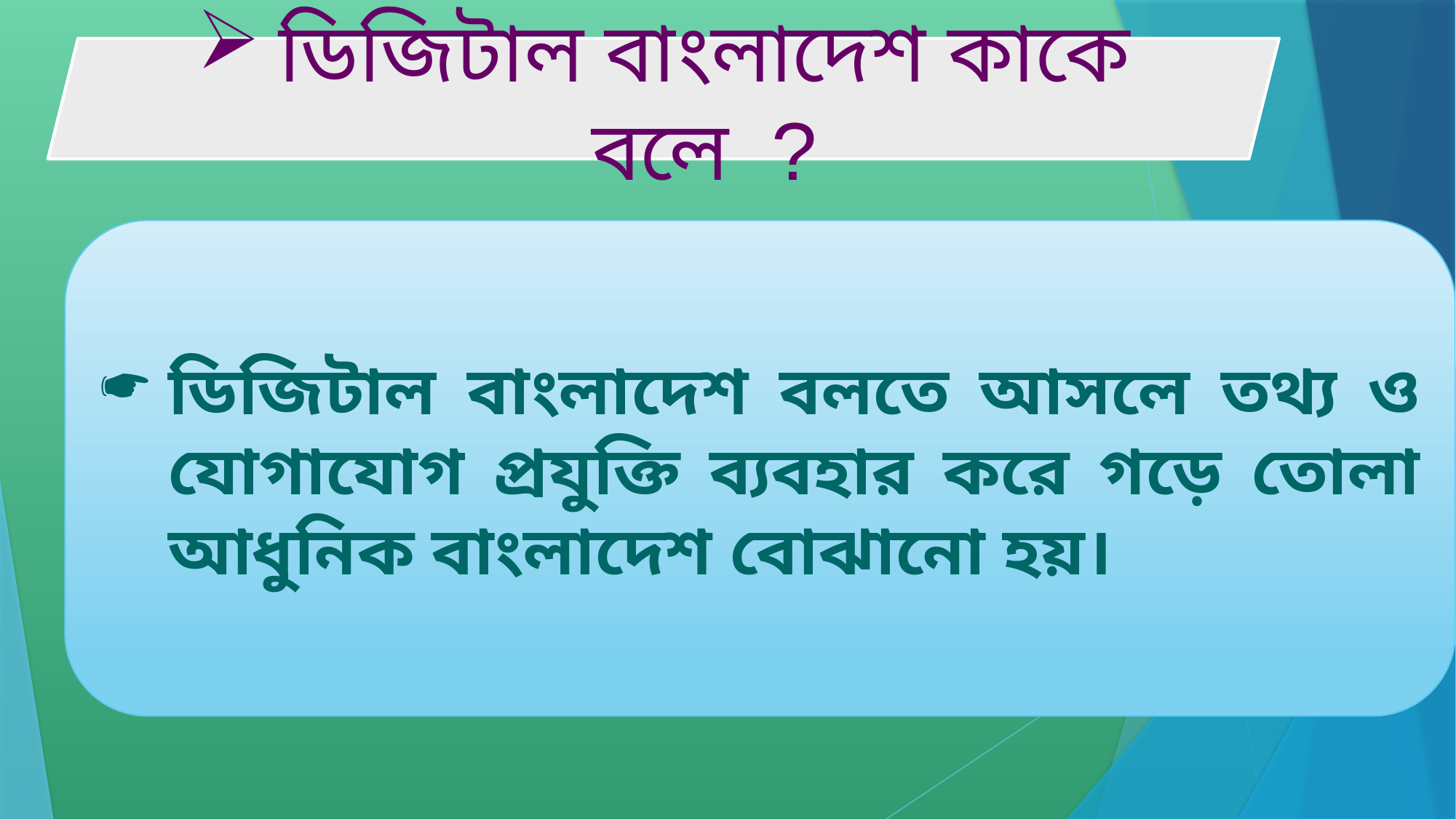

ডিজিটাল বাংলাদেশ কাকে বলে  ?
ডিজিটাল বাংলাদেশ বলতে আসলে তথ্য ও যোগাযোগ প্রযুক্তি ব্যবহার করে গড়ে তোলা আধুনিক বাংলাদেশ বোঝানো হয়।